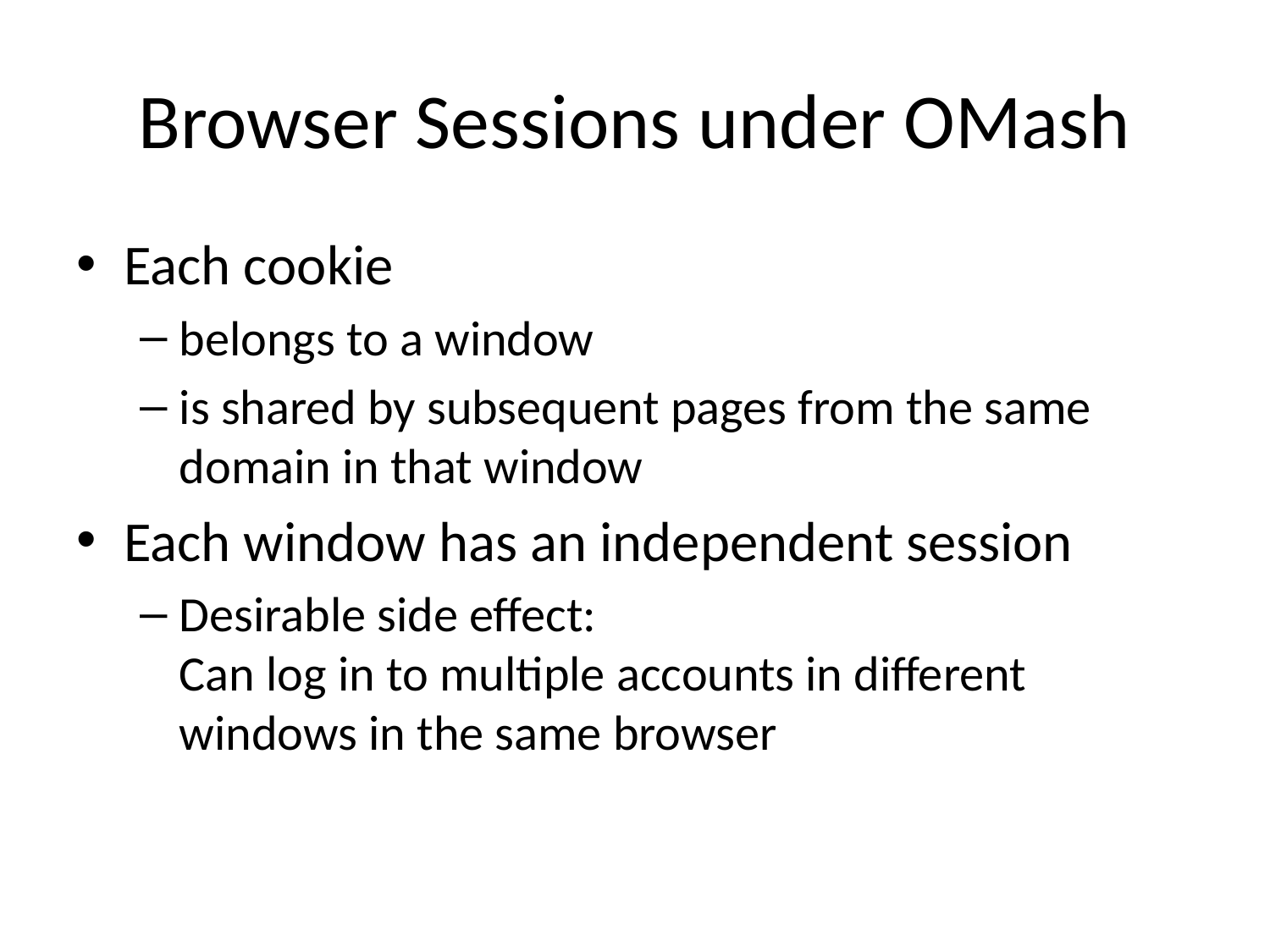

# Browser Sessions under OMash
Each cookie
belongs to a window
is shared by subsequent pages from the same domain in that window
Each window has an independent session
Desirable side effect:
Can log in to multiple accounts in different windows in the same browser